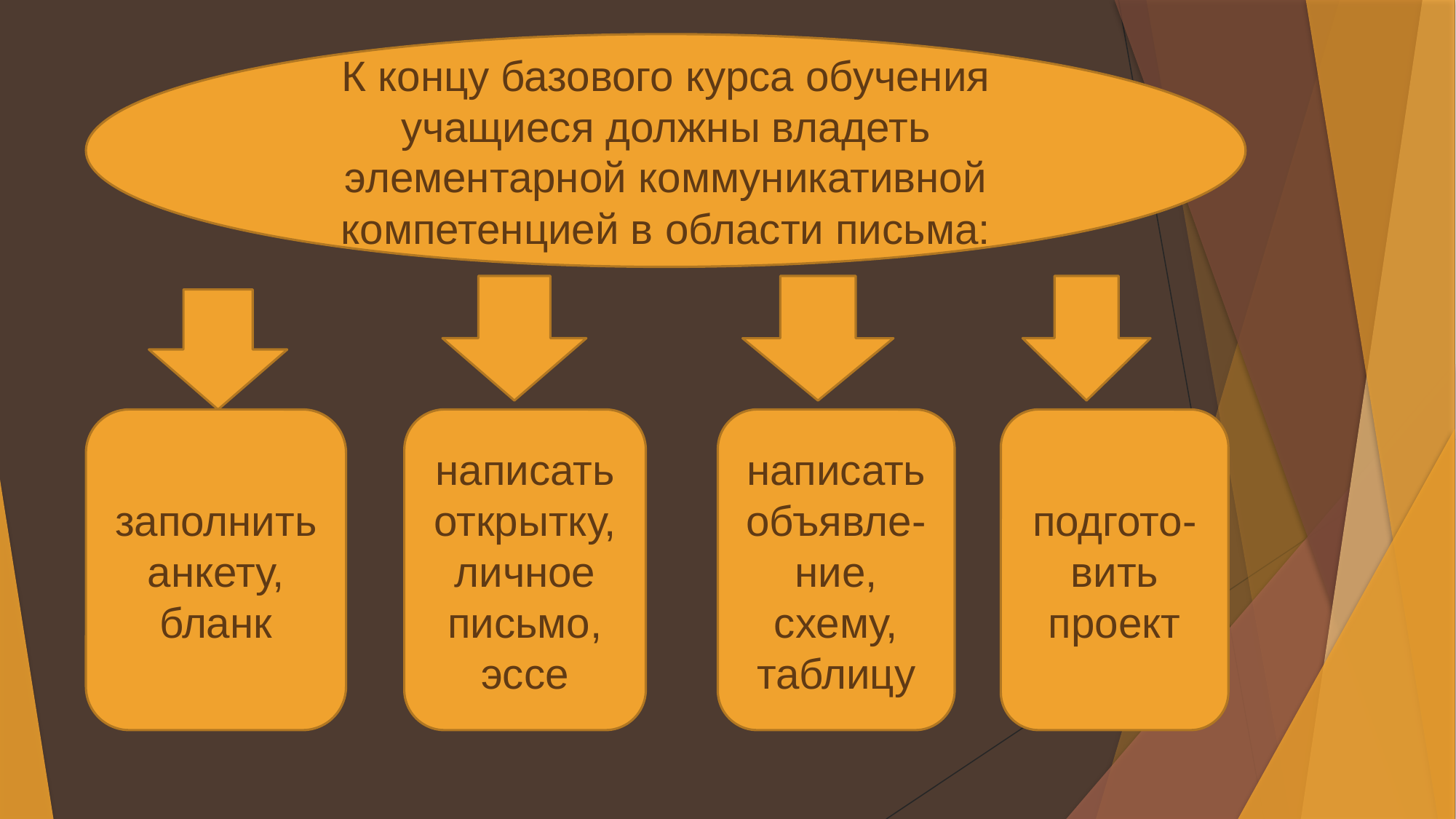

К концу базового курса обучения учащиеся должны владеть элементарной коммуникативной компетенцией в области письма:

заполнить анкету, бланк
написать открытку, личное письмо, эссе
написатьобъявле-ние, схему, таблицу
подгото-вить проект